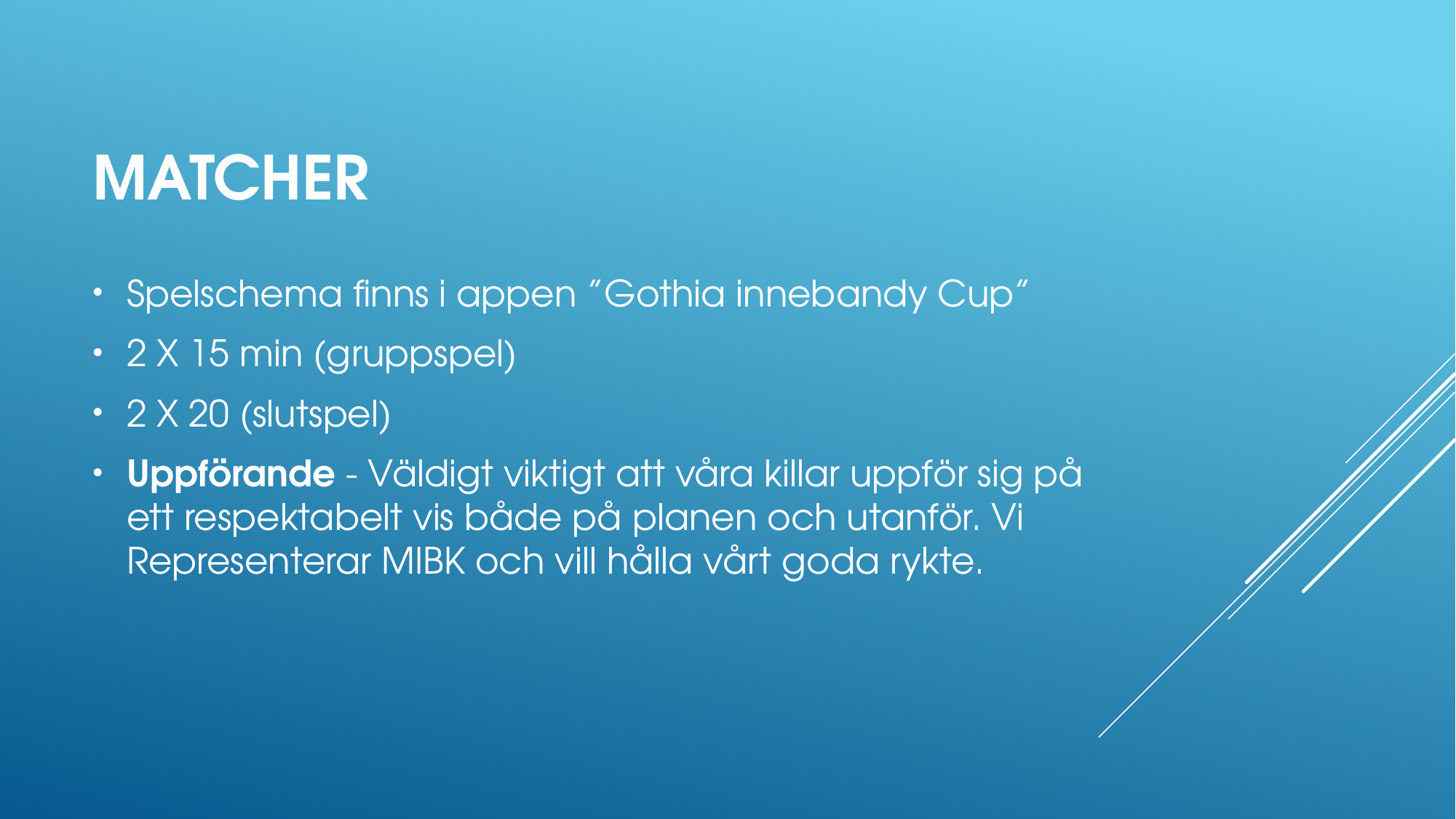

# Matcher
Spelschema finns i appen ”Gothia innebandy Cup”
2 X 15 min (gruppspel)
2 X 20 (slutspel)
Uppförande - Väldigt viktigt att våra killar uppför sig på ett respektabelt vis både på planen och utanför. Vi Representerar MIBK och vill hålla vårt goda rykte.